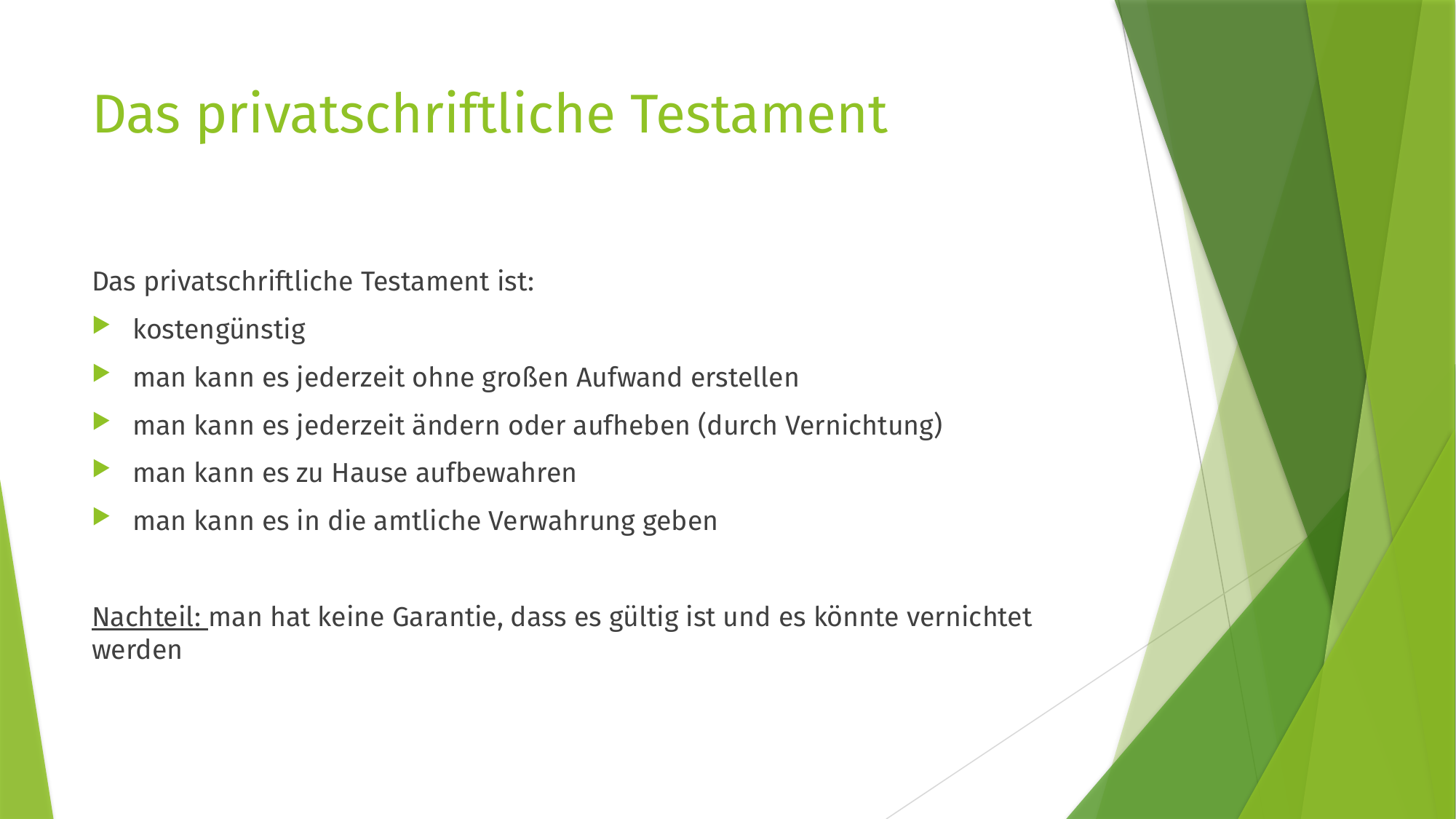

# Das privatschriftliche Testament
Das privatschriftliche Testament ist:
kostengünstig
man kann es jederzeit ohne großen Aufwand erstellen
man kann es jederzeit ändern oder aufheben (durch Vernichtung)
man kann es zu Hause aufbewahren
man kann es in die amtliche Verwahrung geben

Nachteil: man hat keine Garantie, dass es gültig ist und es könnte vernichtet werden